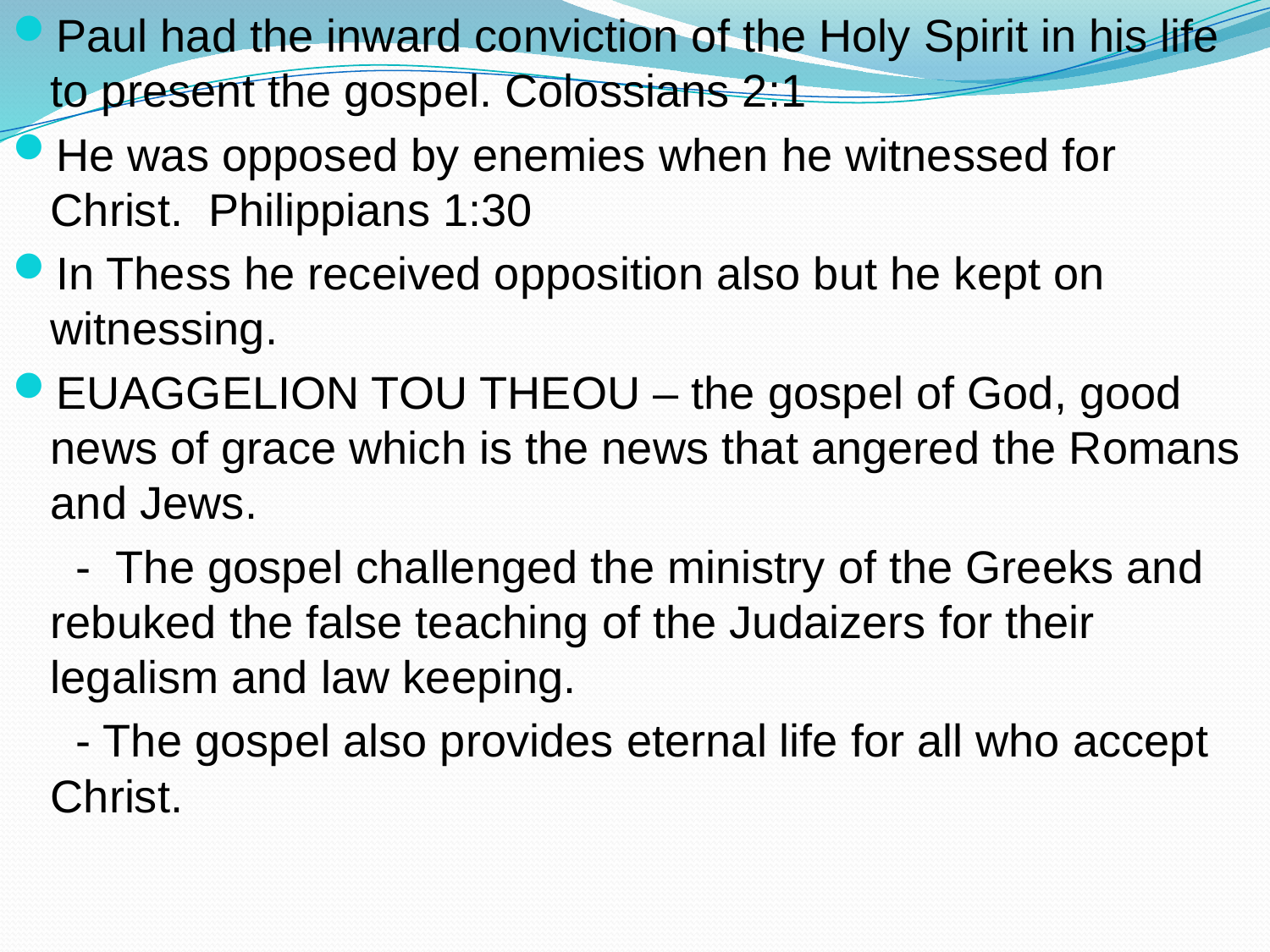

Paul had the inward conviction of the Holy Spirit in his life to present the gospel. Colossians 2:1
He was opposed by enemies when he witnessed for Christ.  Philippians 1:30
In Thess he received opposition also but he kept on witnessing.
EUAGGELION TOU THEOU – the gospel of God, good news of grace which is the news that angered the Romans and Jews.
     -  The gospel challenged the ministry of the Greeks and rebuked the false teaching of the Judaizers for their legalism and law keeping.
     - The gospel also provides eternal life for all who accept Christ.